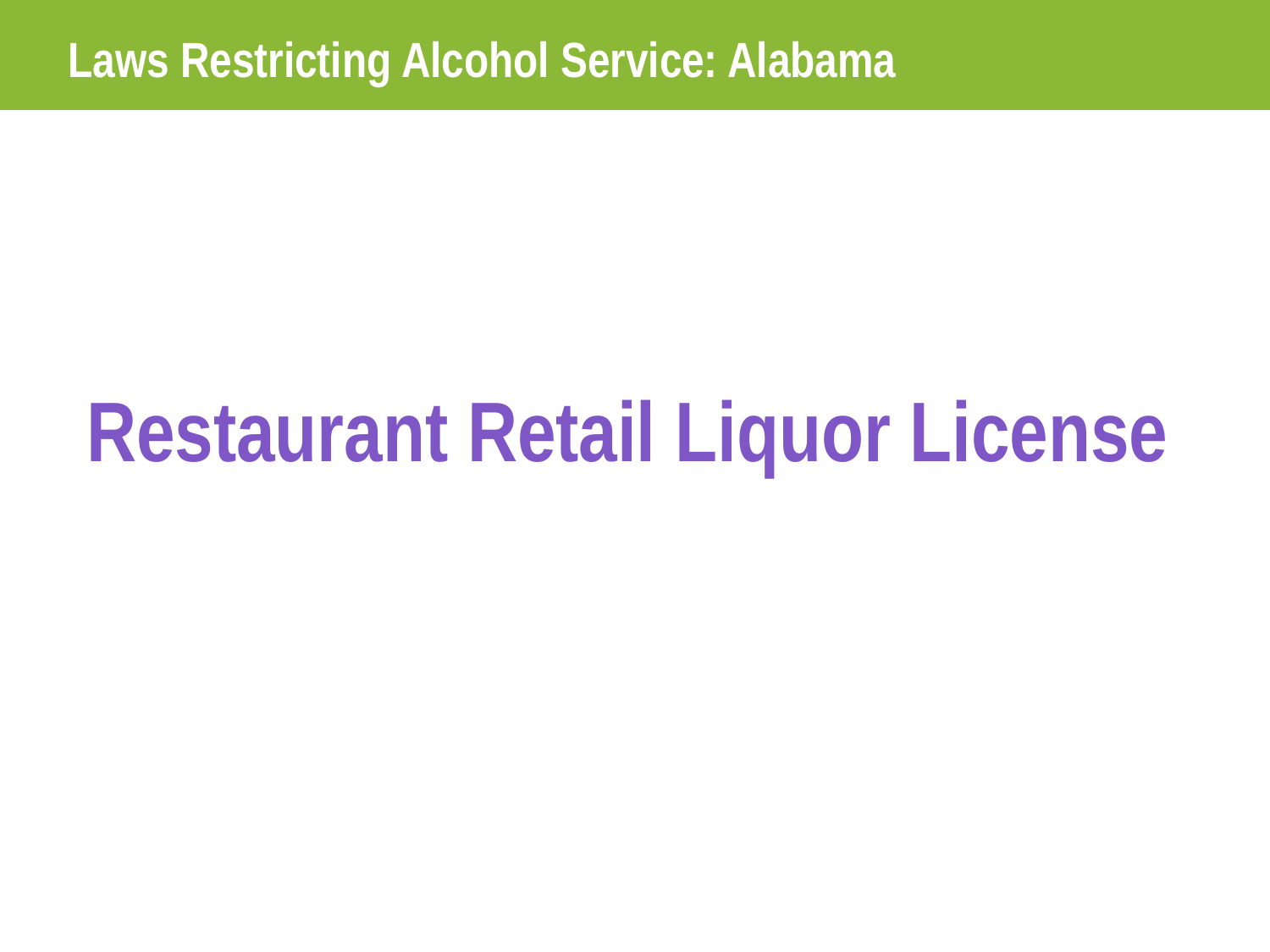

Laws Restricting Alcohol Service: Alabama

Restaurant Retail Liquor License